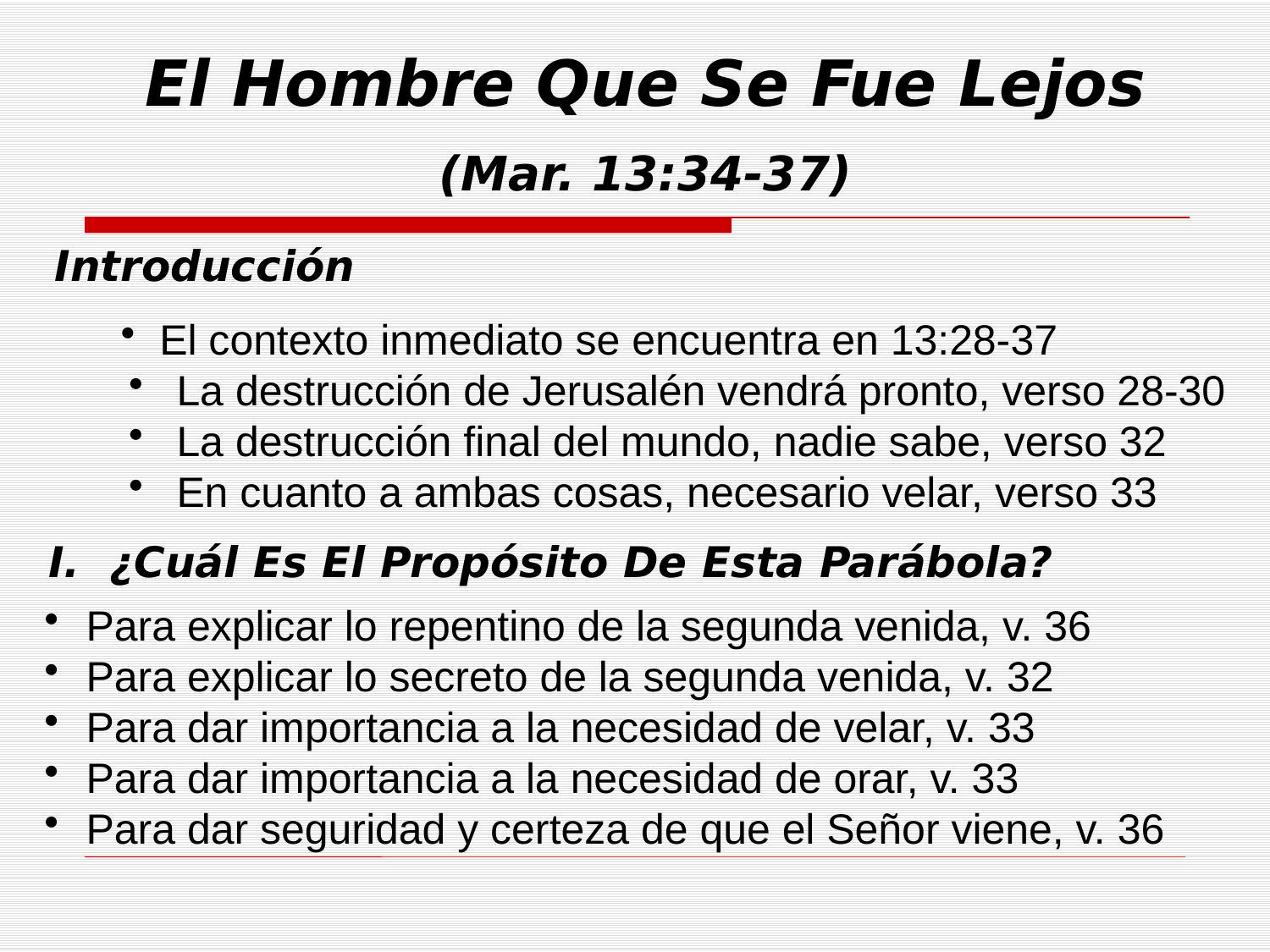

El Hombre Que Se Fue Lejos
(Mar. 13:34-37)
Introducción
  El contexto inmediato se encuentra en 13:28-37
La destrucción de Jerusalén vendrá pronto, verso 28-30
La destrucción final del mundo, nadie sabe, verso 32
En cuanto a ambas cosas, necesario velar, verso 33

 I.  ¿Cuál Es El Propósito De Esta Parábola?
 Para explicar lo repentino de la segunda venida, v. 36
 Para explicar lo secreto de la segunda venida, v. 32
 Para dar importancia a la necesidad de velar, v. 33
 Para dar importancia a la necesidad de orar, v. 33
 Para dar seguridad y certeza de que el Señor viene, v. 36